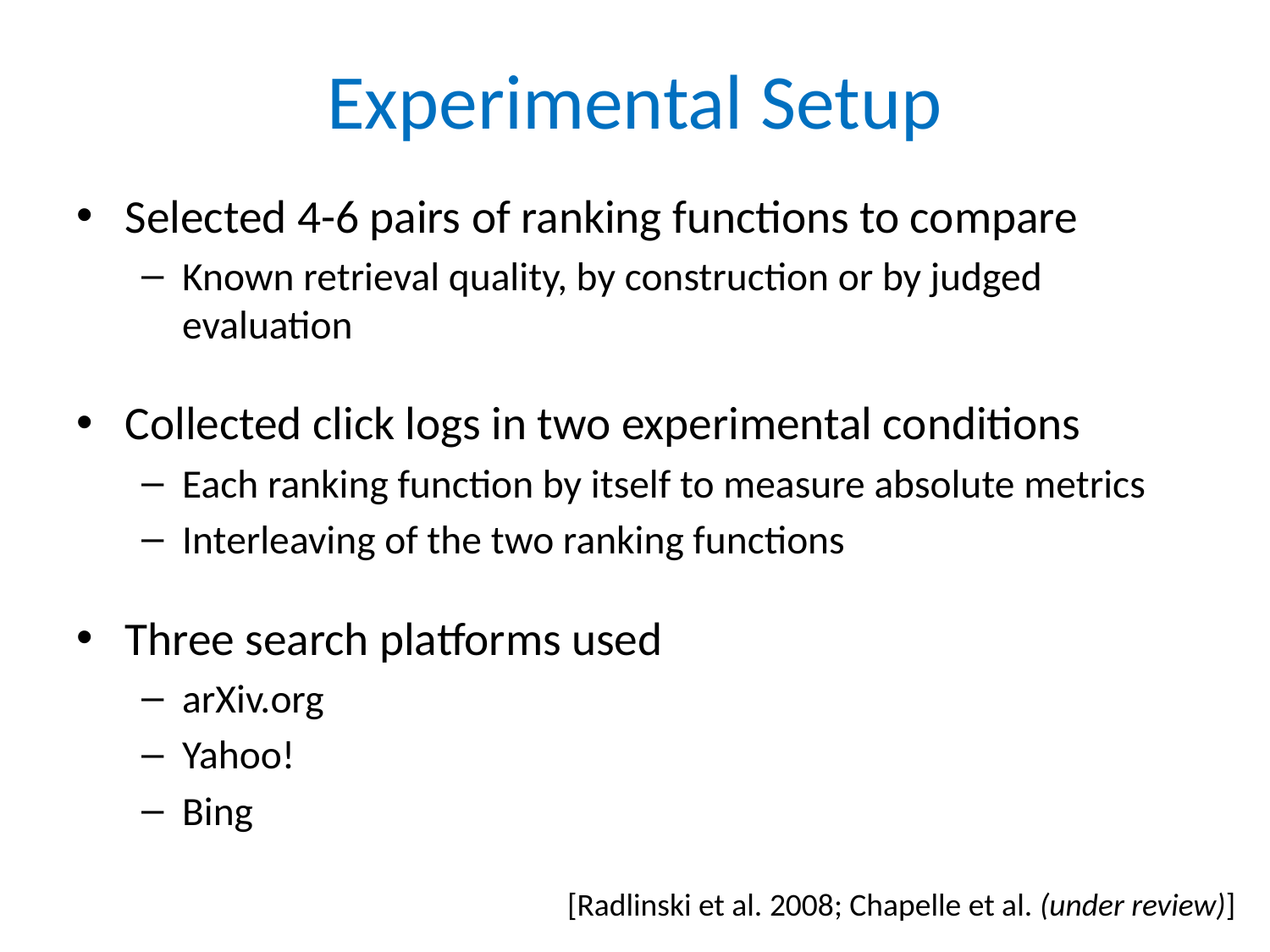

# Experimental Setup
Selected 4-6 pairs of ranking functions to compare
Known retrieval quality, by construction or by judged evaluation

Collected click logs in two experimental conditions
Each ranking function by itself to measure absolute metrics
Interleaving of the two ranking functions

Three search platforms used
arXiv.org
Yahoo!
Bing
[Radlinski et al. 2008; Chapelle et al. (under review)]